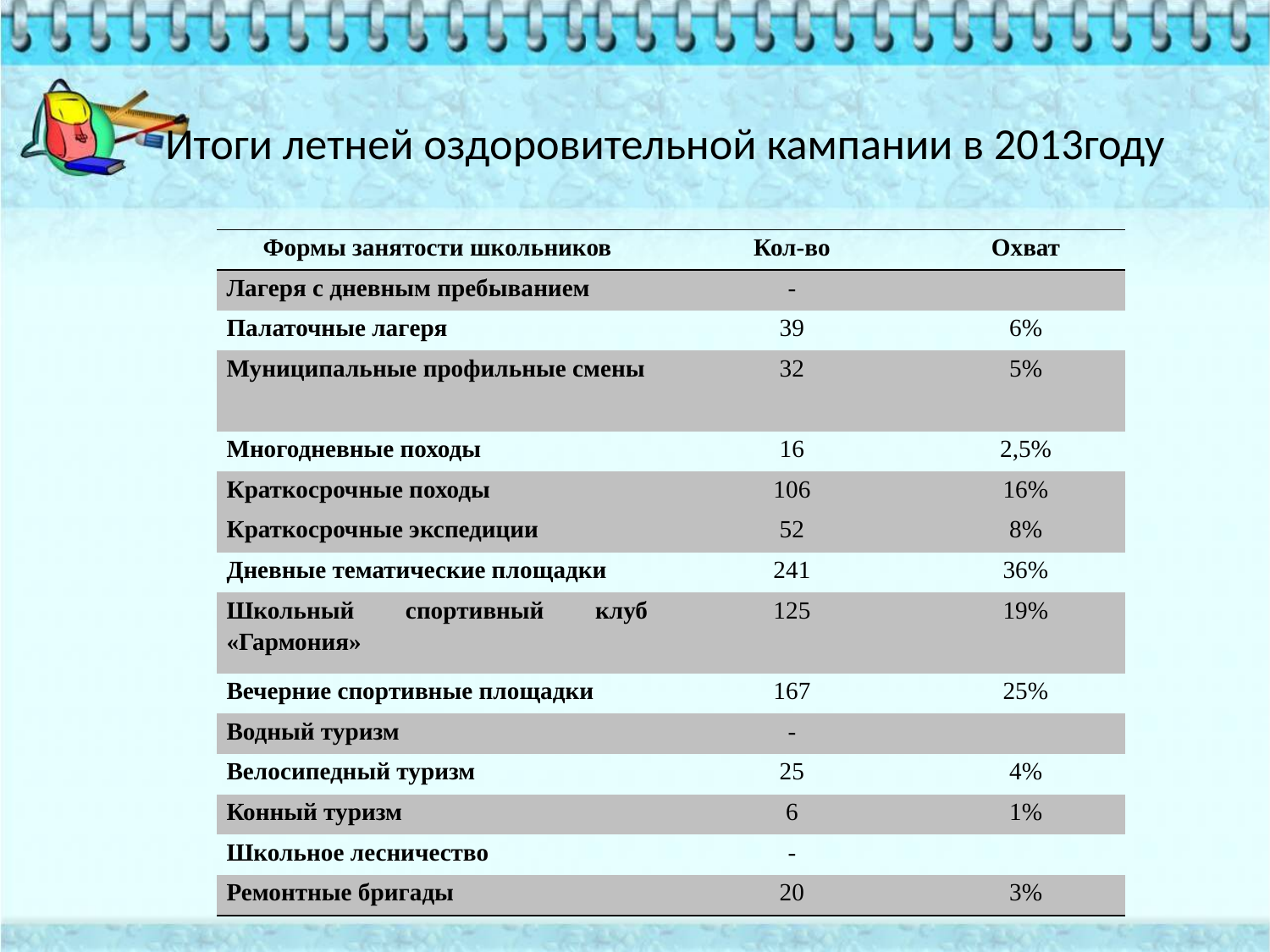

# Итоги летней оздоровительной кампании в 2013году
| Формы занятости школьников | Кол-во | Охват |
| --- | --- | --- |
| Лагеря с дневным пребыванием | - |  |
| Палаточные лагеря | 39 | 6% |
| Муниципальные профильные смены | 32 | 5% |
| Многодневные походы | 16 | 2,5% |
| Краткосрочные походы | 106 | 16% |
| Краткосрочные экспедиции | 52 | 8% |
| Дневные тематические площадки | 241 | 36% |
| Школьный спортивный клуб «Гармония» | 125 | 19% |
| Вечерние спортивные площадки | 167 | 25% |
| Водный туризм | - |  |
| Велосипедный туризм | 25 | 4% |
| Конный туризм | 6 | 1% |
| Школьное лесничество | - |  |
| Ремонтные бригады | 20 | 3% |